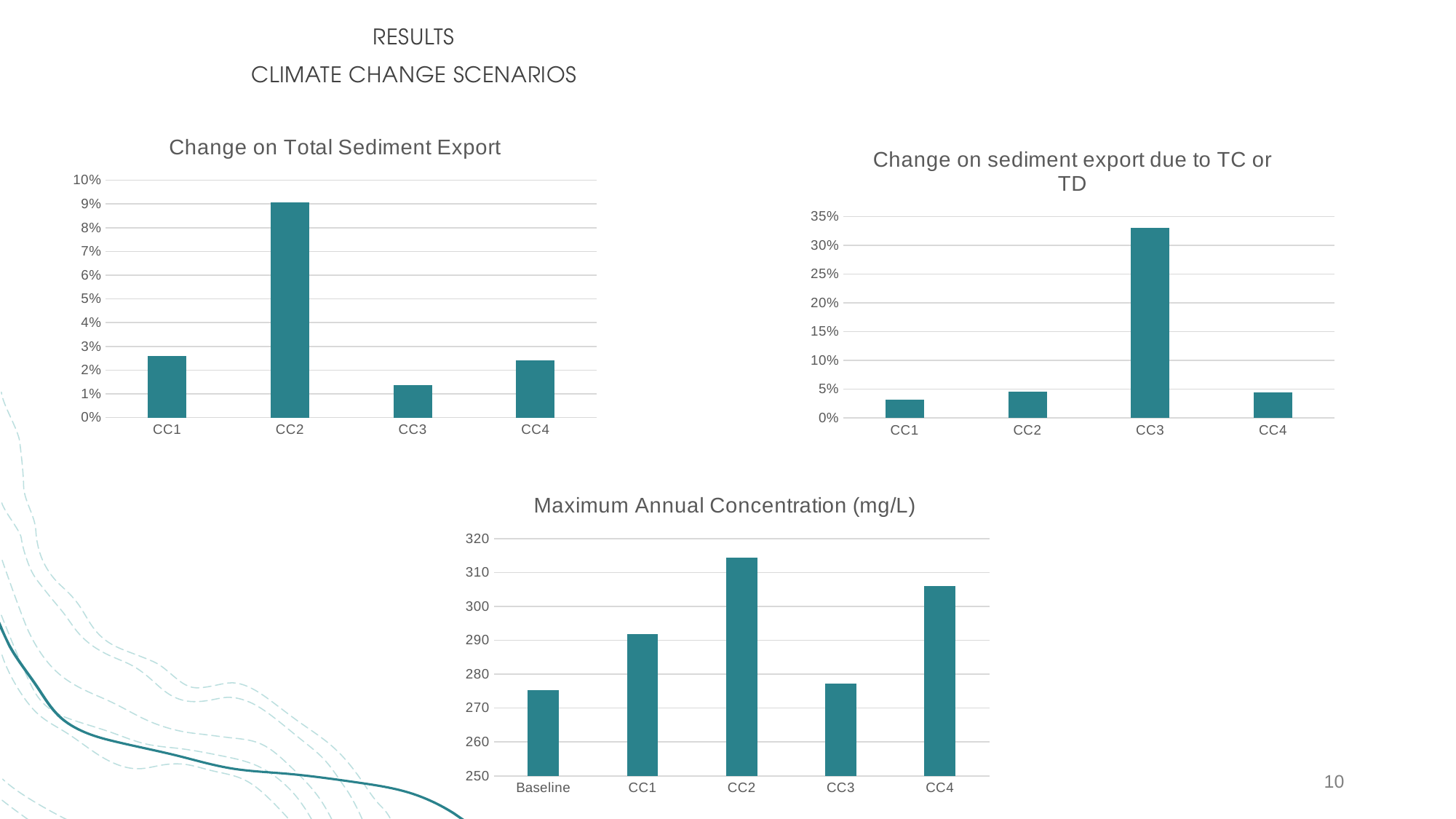

# RESULTS Climate change scenarios

### Chart: Change on Total Sediment Export

| Category | TOTAL |
|---|---|
| CC1 | 0.025878060591130295 |
| CC2 | 0.09075782689753709 |
| CC3 | 0.013704805389853811 |
| CC4 | 0.02423233141987221 |

### Chart: Change on sediment export due to TC or TD

| Category | TOTAL |
|---|---|
| CC1 | 0.03212371666732681 |
| CC2 | 0.045603480302579255 |
| CC3 | 0.3305849600251223 |
| CC4 | 0.04357936705097745 |

### Chart: Maximum Annual Concentration (mg/L)

| Category | TOTAL |
|---|---|
| Baseline | 275.29 |
| CC1 | 291.87000000000006 |
| CC2 | 314.35 |
| CC3 | 277.2 |
| CC4 | 305.96000000000004 |
10